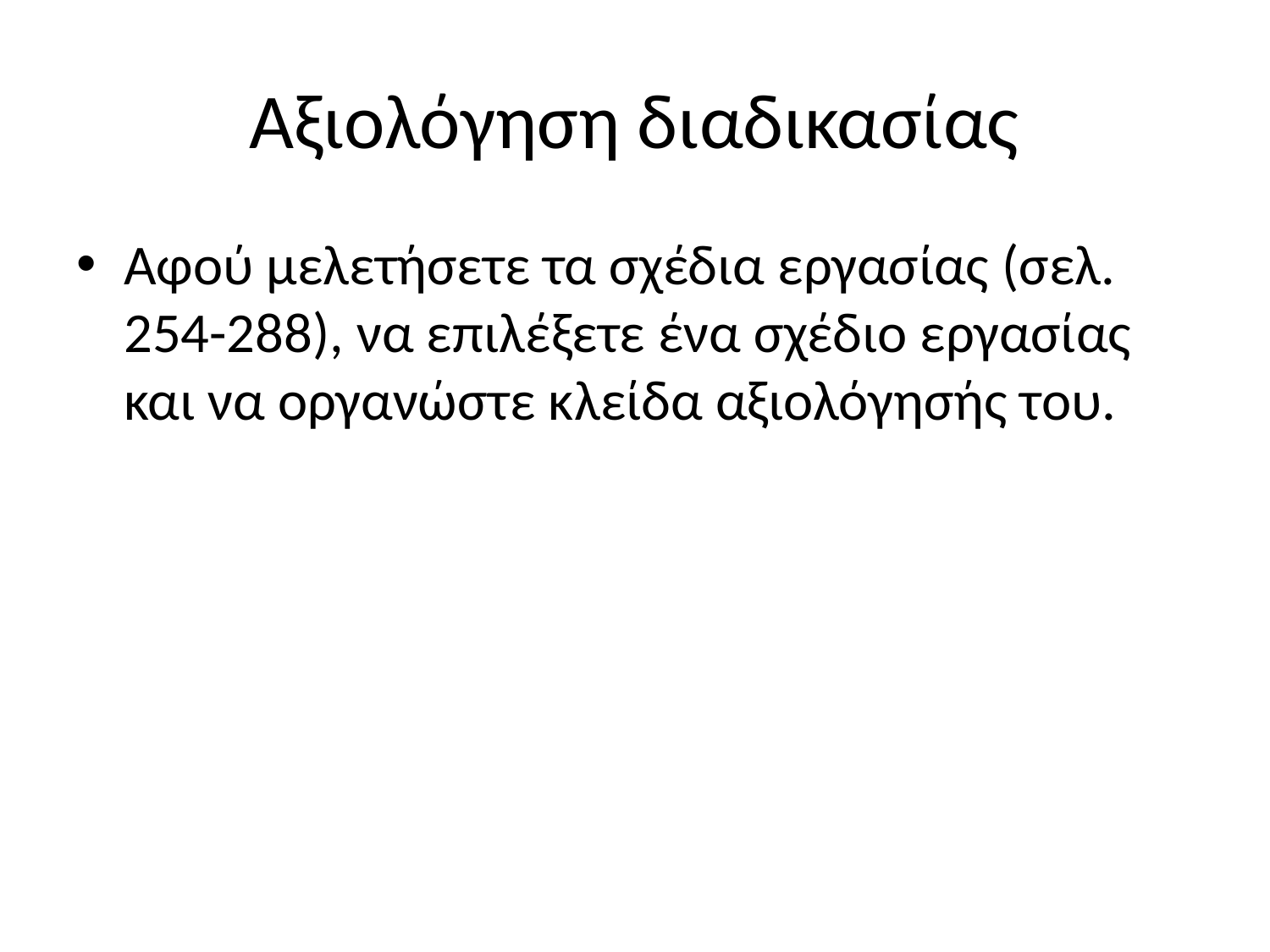

# Αξιολόγηση διαδικασίας
Αφού μελετήσετε τα σχέδια εργασίας (σελ. 254-288), να επιλέξετε ένα σχέδιο εργασίας και να οργανώστε κλείδα αξιολόγησής του.